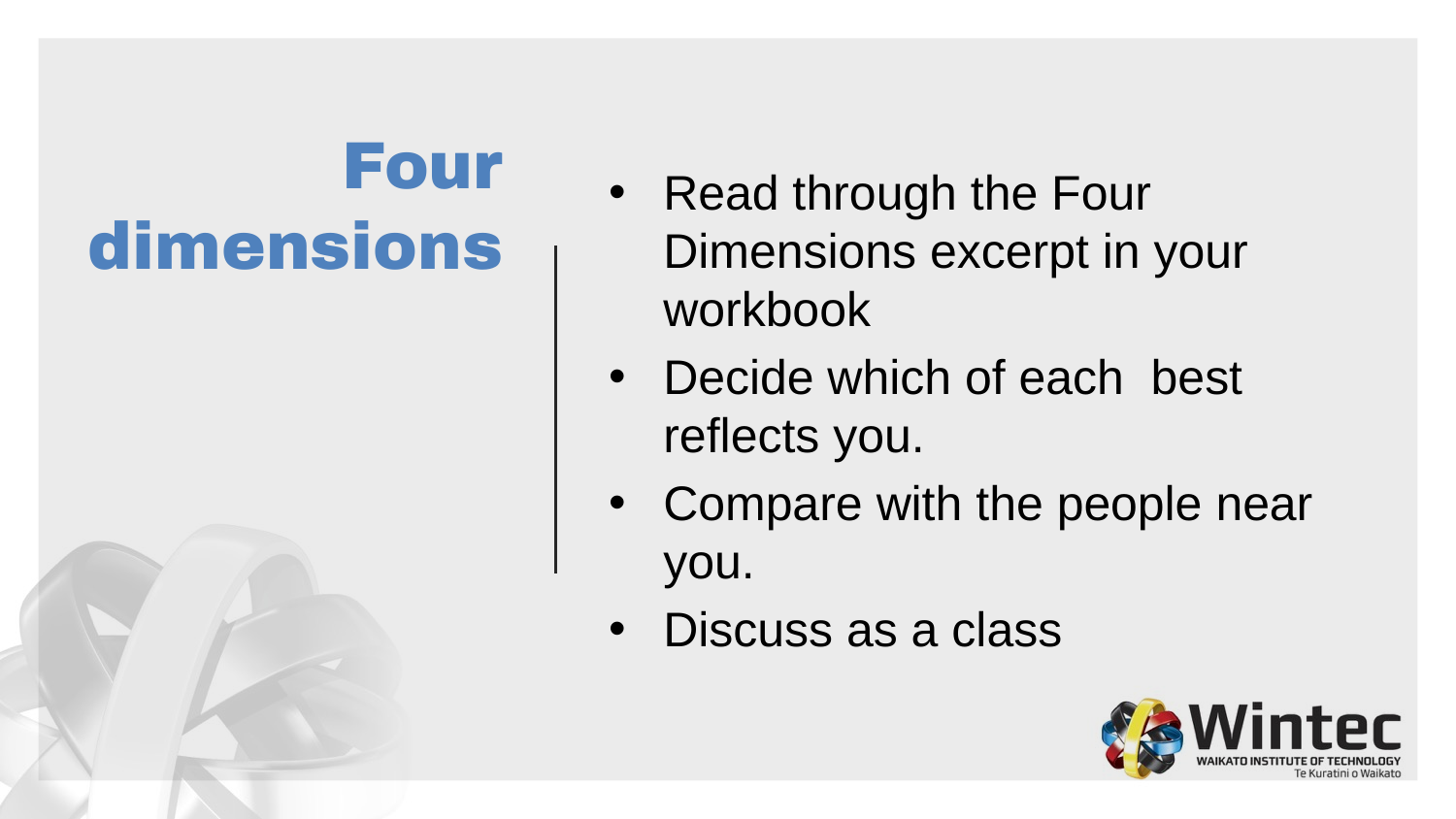

# Four dimensions
Read through the Four Dimensions excerpt in your workbook
Decide which of each  best reflects you.
Compare with the people near you.
Discuss as a class